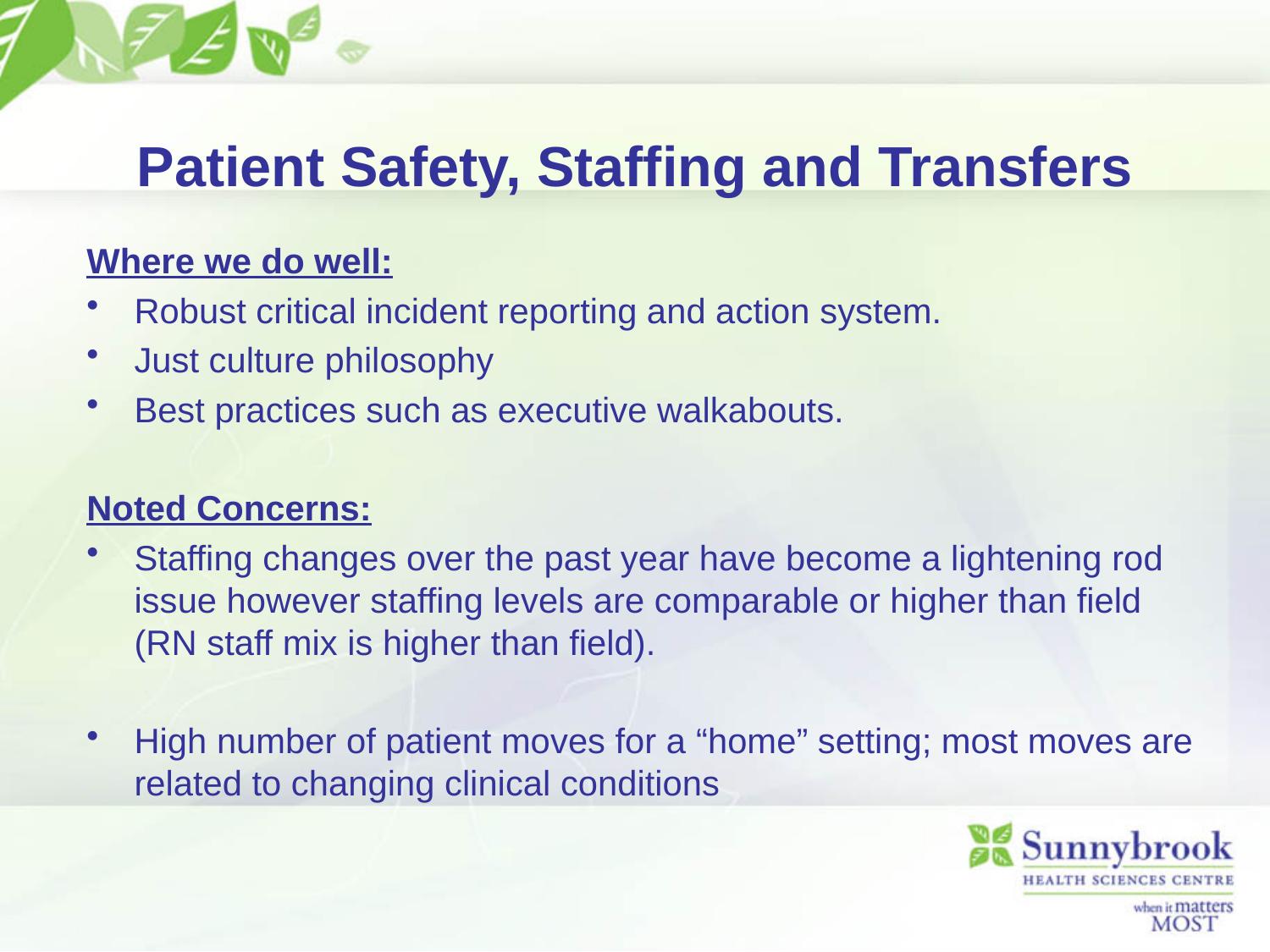

# Patient Safety, Staffing and Transfers
Where we do well:
Robust critical incident reporting and action system.
Just culture philosophy
Best practices such as executive walkabouts.

Noted Concerns:
Staffing changes over the past year have become a lightening rod issue however staffing levels are comparable or higher than field (RN staff mix is higher than field).

High number of patient moves for a “home” setting; most moves are related to changing clinical conditions